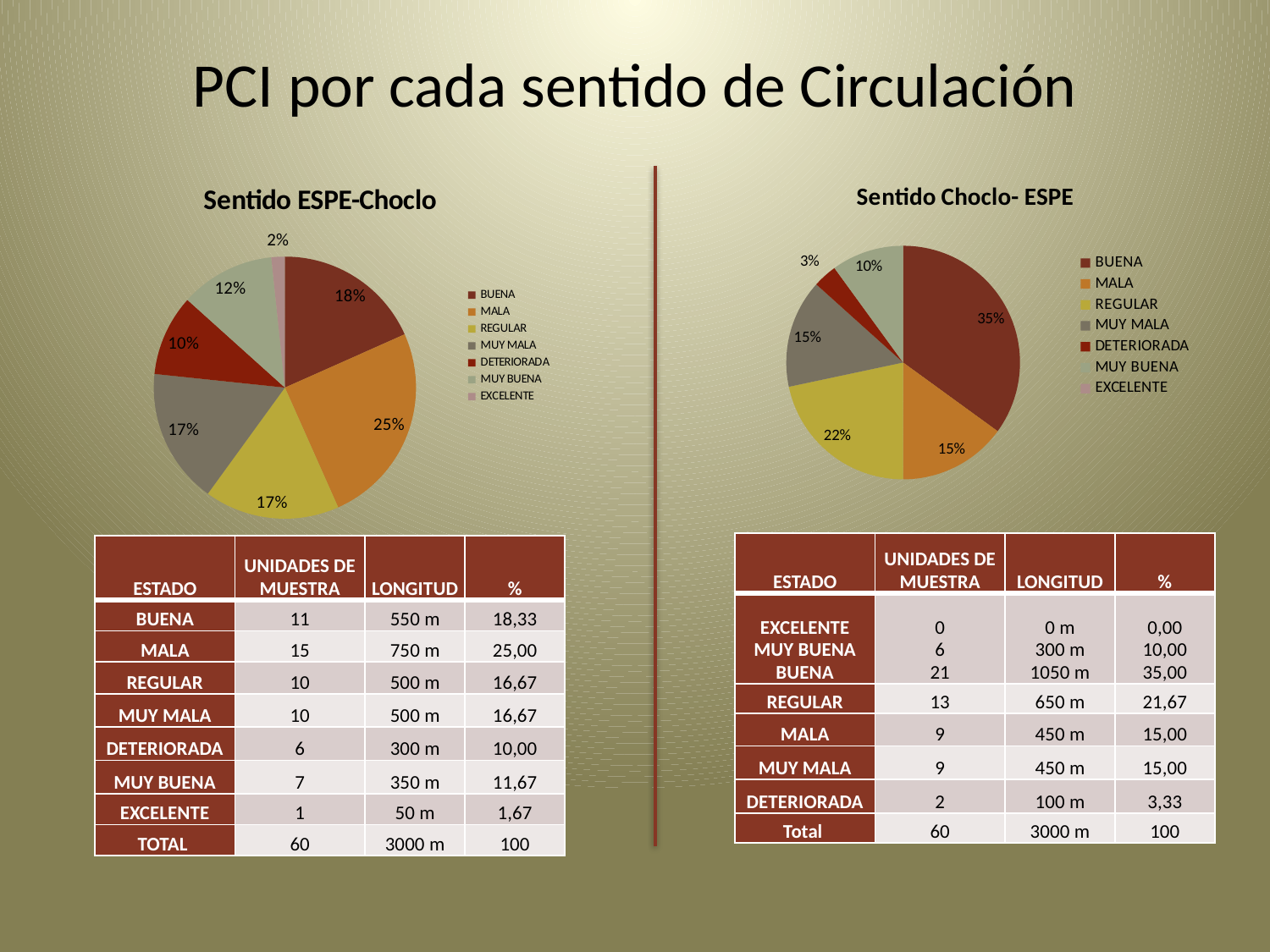

# PCI por cada sentido de Circulación

### Chart: Sentido ESPE-Choclo

| Category |  |
|---|---|
| BUENA | 18.333333333333332 |
| MALA | 25.0 |
| REGULAR | 16.666666666666668 |
| MUY MALA | 16.666666666666668 |
| DETERIORADA | 10.0 |
| MUY BUENA | 11.666666666666666 |
| EXCELENTE | 1.6666666666666667 |

### Chart: Sentido Choclo- ESPE

| Category |  |
|---|---|
| BUENA | 35.0 |
| MALA | 15.0 |
| REGULAR | 21.666666666666668 |
| MUY MALA | 15.0 |
| DETERIORADA | 3.3333333333333335 |
| MUY BUENA | 10.0 |
| EXCELENTE | 0.0 |
| ESTADO | UNIDADES DE MUESTRA | LONGITUD | % |
| --- | --- | --- | --- |
| EXCELENTE MUY BUENA BUENA | 0 6 21 | 0 m 300 m 1050 m | 0,00 10,00 35,00 |
| REGULAR | 13 | 650 m | 21,67 |
| MALA | 9 | 450 m | 15,00 |
| MUY MALA | 9 | 450 m | 15,00 |
| DETERIORADA | 2 | 100 m | 3,33 |
| Total | 60 | 3000 m | 100 |
| ESTADO | UNIDADES DE MUESTRA | LONGITUD | % |
| --- | --- | --- | --- |
| BUENA | 11 | 550 m | 18,33 |
| MALA | 15 | 750 m | 25,00 |
| REGULAR | 10 | 500 m | 16,67 |
| MUY MALA | 10 | 500 m | 16,67 |
| DETERIORADA | 6 | 300 m | 10,00 |
| MUY BUENA | 7 | 350 m | 11,67 |
| EXCELENTE | 1 | 50 m | 1,67 |
| TOTAL | 60 | 3000 m | 100 |